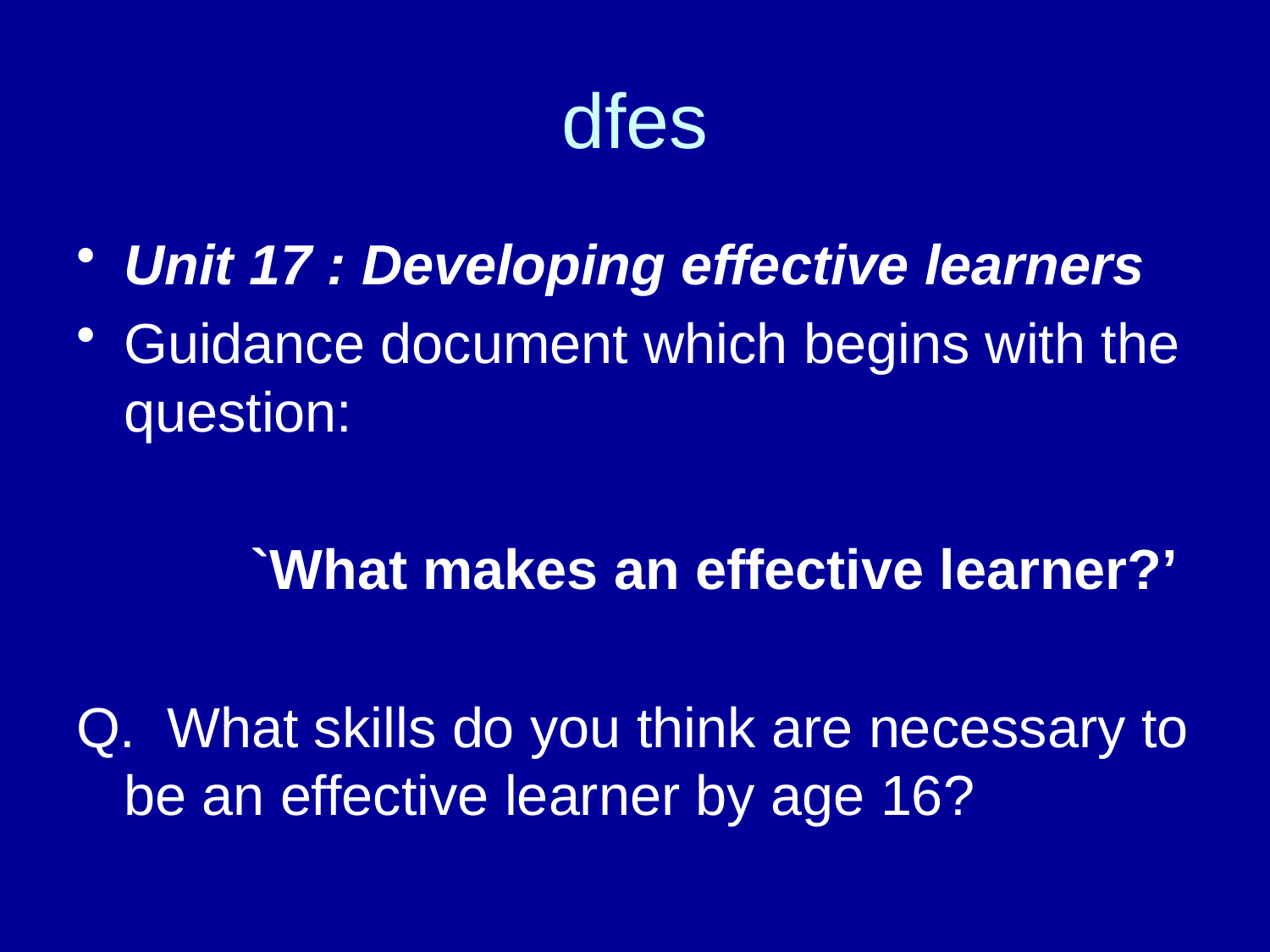

# dfes
Unit 17 : Developing effective learners
Guidance document which begins with the question:

		`What makes an effective learner?’

Q.  What skills do you think are necessary to be an effective learner by age 16?